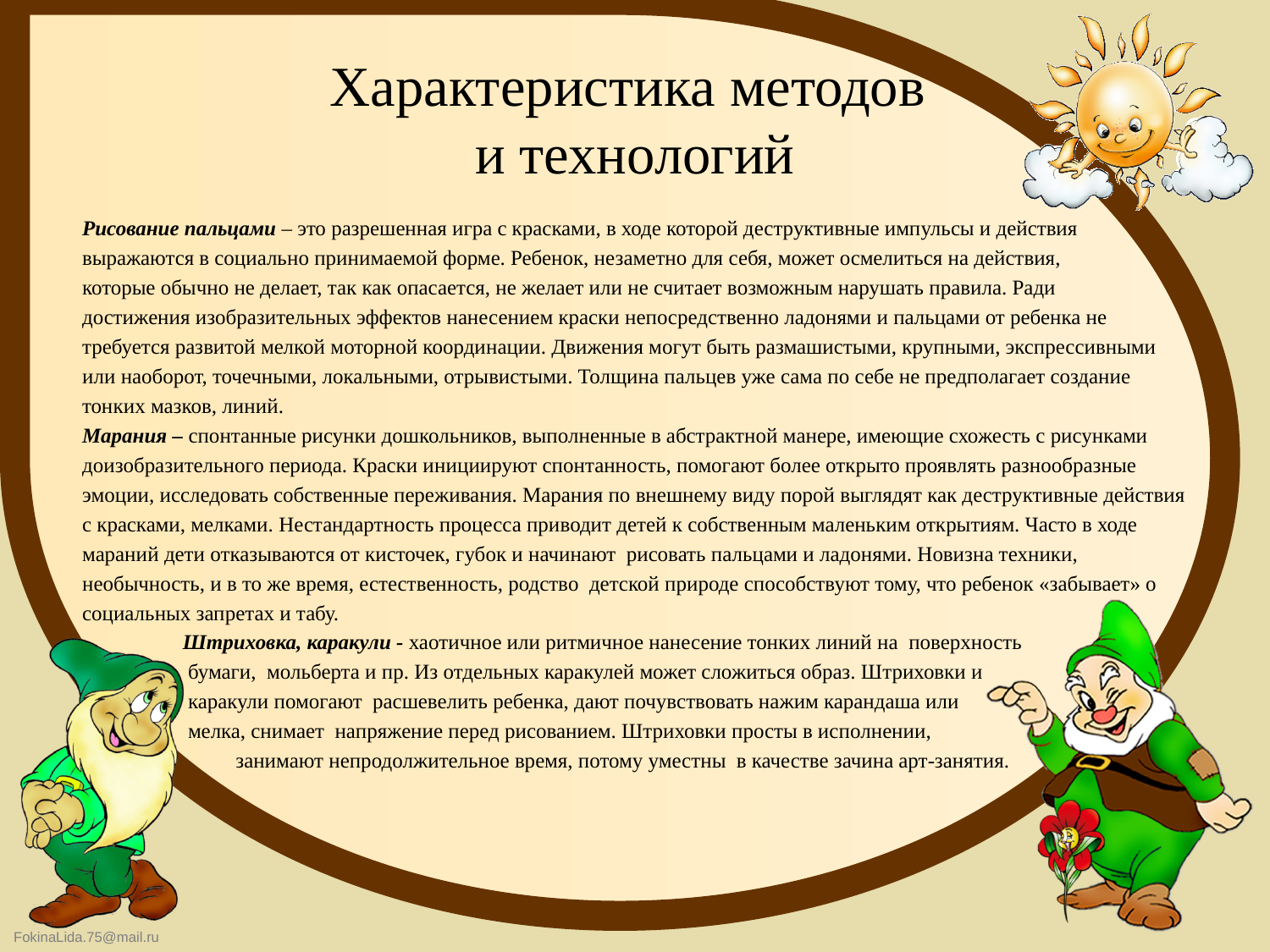

# Характеристика методов и технологий
Рисование пальцами – это разрешенная игра с красками, в ходе которой деструктивные импульсы и действия
выражаются в социально принимаемой форме. Ребенок, незаметно для себя, может осмелиться на действия,
которые обычно не делает, так как опасается, не желает или не считает возможным нарушать правила. Ради
достижения изобразительных эффектов нанесением краски непосредственно ладонями и пальцами от ребенка не
требуется развитой мелкой моторной координации. Движения могут быть размашистыми, крупными, экспрессивными
или наоборот, точечными, локальными, отрывистыми. Толщина пальцев уже сама по себе не предполагает создание
тонких мазков, линий.
Марания – спонтанные рисунки дошкольников, выполненные в абстрактной манере, имеющие схожесть с рисунками
доизобразительного периода. Краски инициируют спонтанность, помогают более открыто проявлять разнообразные
эмоции, исследовать собственные переживания. Марания по внешнему виду порой выглядят как деструктивные действия
с красками, мелками. Нестандартность процесса приводит детей к собственным маленьким открытиям. Часто в ходе
мараний дети отказываются от кисточек, губок и начинают  рисовать пальцами и ладонями. Новизна техники,
необычность, и в то же время, естественность, родство  детской природе способствуют тому, что ребенок «забывает» о
социальных запретах и табу.
                   Штриховка, каракули - хаотичное или ритмичное нанесение тонких линий на  поверхность
                    бумаги,  мольберта и пр. Из отдельных каракулей может сложиться образ. Штриховки и
                    каракули помогают  расшевелить ребенка, дают почувствовать нажим карандаша или
                    мелка, снимает  напряжение перед рисованием. Штриховки просты в исполнении,
                             занимают непродолжительное время, потому уместны  в качестве зачина арт-занятия.